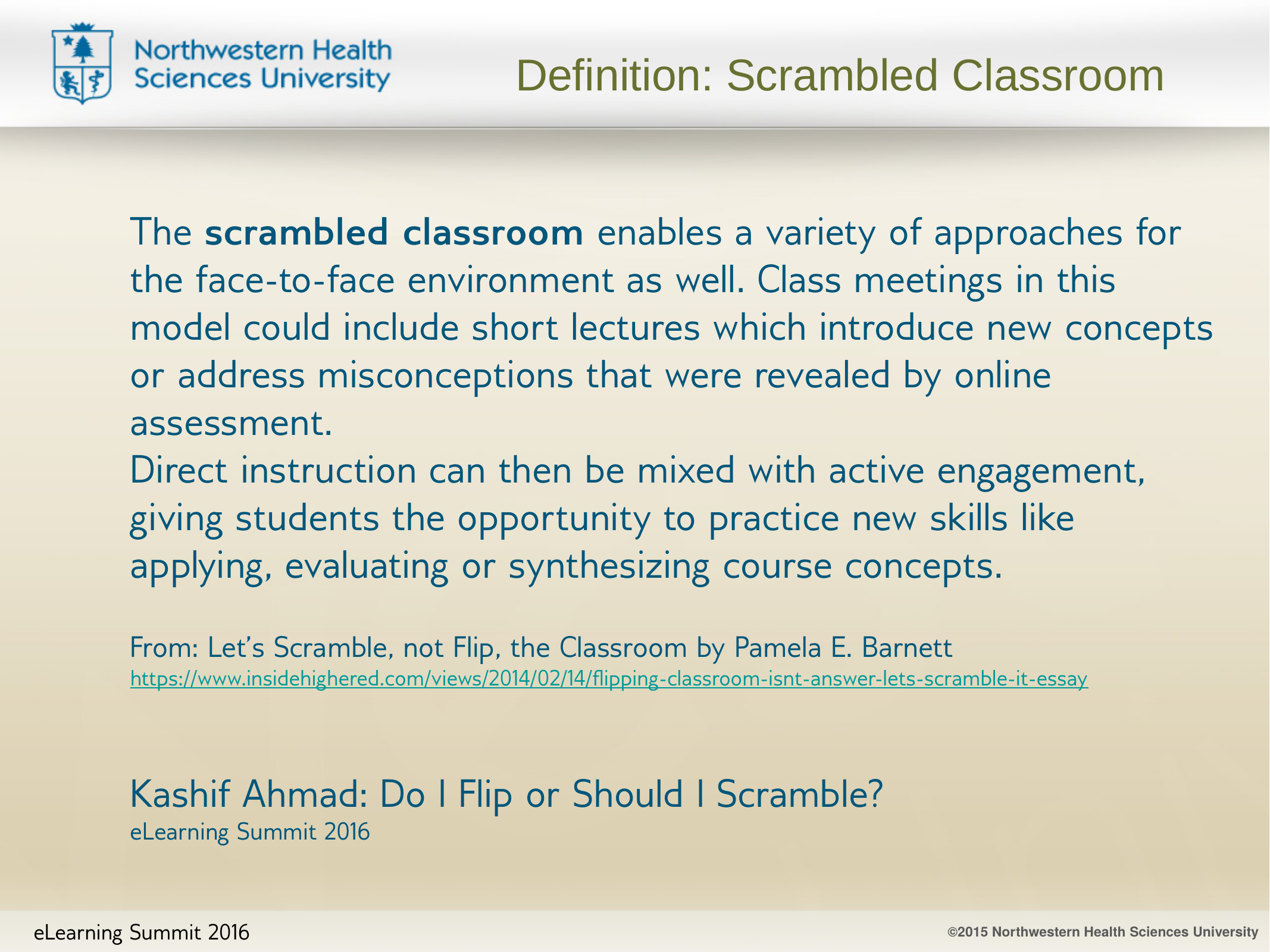

# Definition: Scrambled Classroom
The scrambled classroom enables a variety of approaches for the face-to-face environment as well. Class meetings in this model could include short lectures which introduce new concepts or address misconceptions that were revealed by online assessment.
Direct instruction can then be mixed with active engagement, giving students the opportunity to practice new skills like applying, evaluating or synthesizing course concepts. 
From: Let’s Scramble, not Flip, the Classroom by Pamela E. Barnett
https://www.insidehighered.com/views/2014/02/14/flipping-classroom-isnt-answer-lets-scramble-it-essay
Kashif Ahmad: Do I Flip or Should I Scramble?
eLearning Summit 2016
eLearning Summit 2016